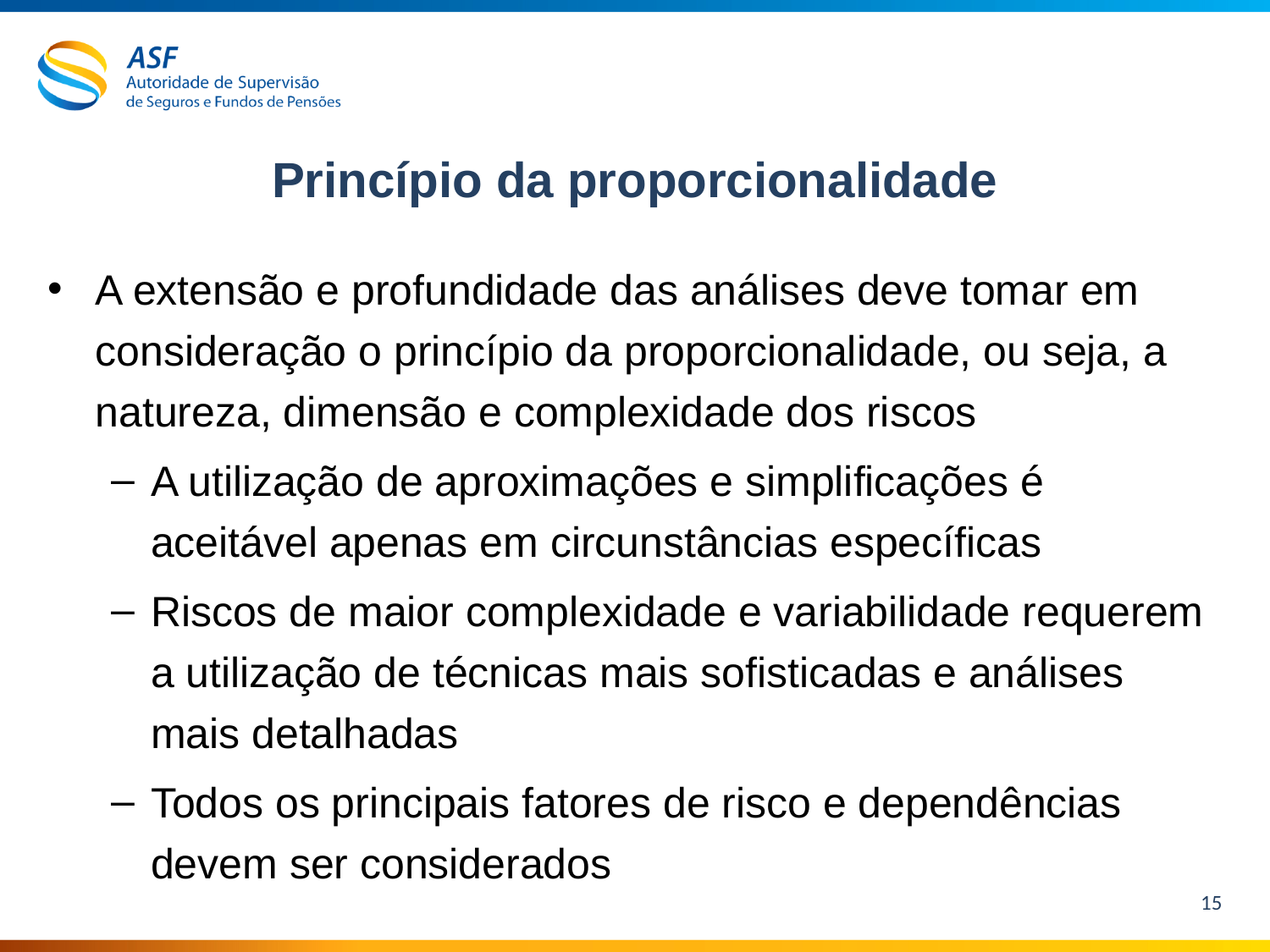

# Princípio da proporcionalidade
A extensão e profundidade das análises deve tomar em consideração o princípio da proporcionalidade, ou seja, a natureza, dimensão e complexidade dos riscos
A utilização de aproximações e simplificações é aceitável apenas em circunstâncias específicas
Riscos de maior complexidade e variabilidade requerem a utilização de técnicas mais sofisticadas e análises mais detalhadas
Todos os principais fatores de risco e dependências devem ser considerados
15